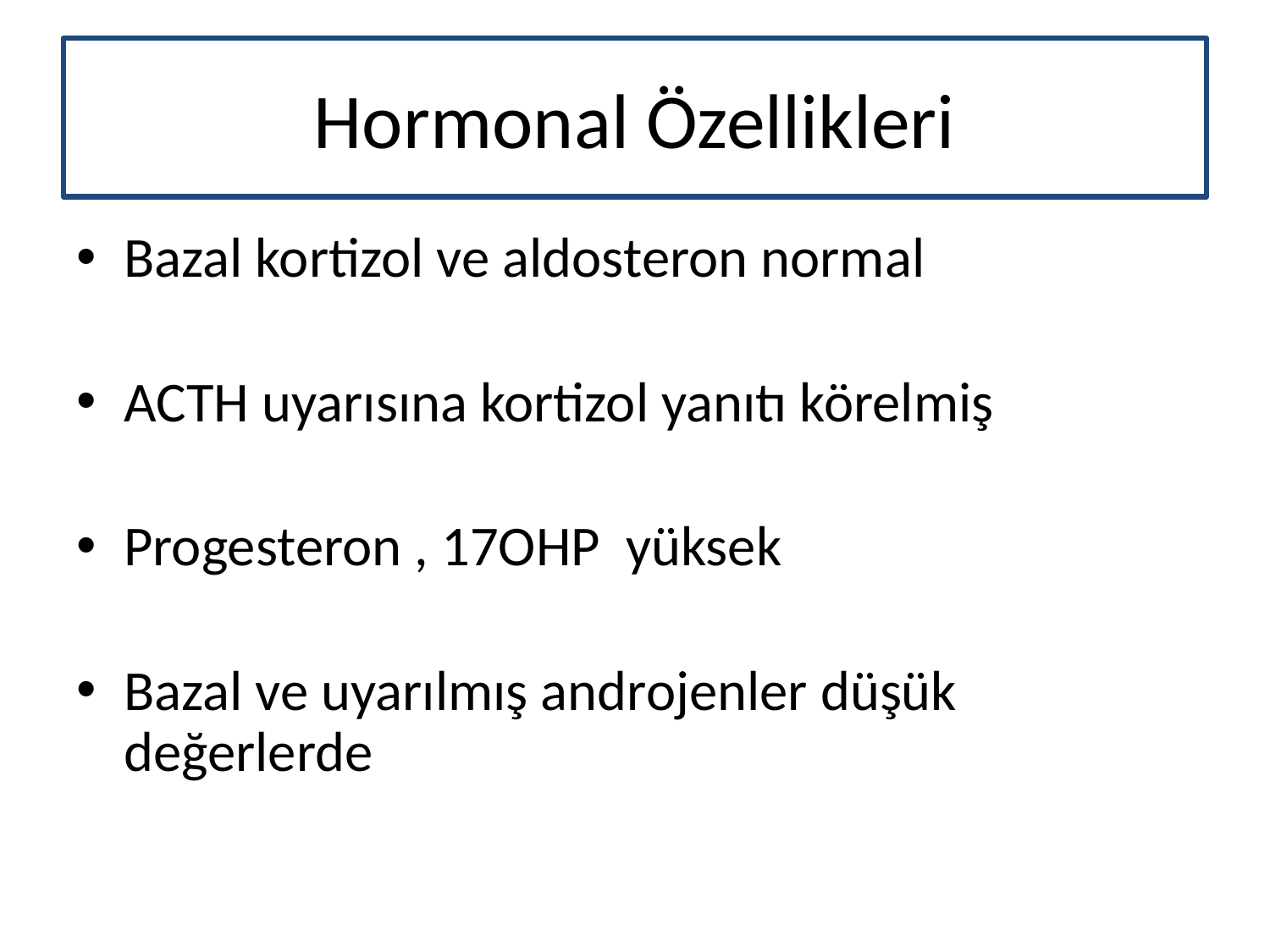

# Hormonal Özellikleri
Bazal kortizol ve aldosteron normal

ACTH uyarısına kortizol yanıtı körelmiş

Progesteron , 17OHP  yüksek

Bazal ve uyarılmış androjenler düşük değerlerde